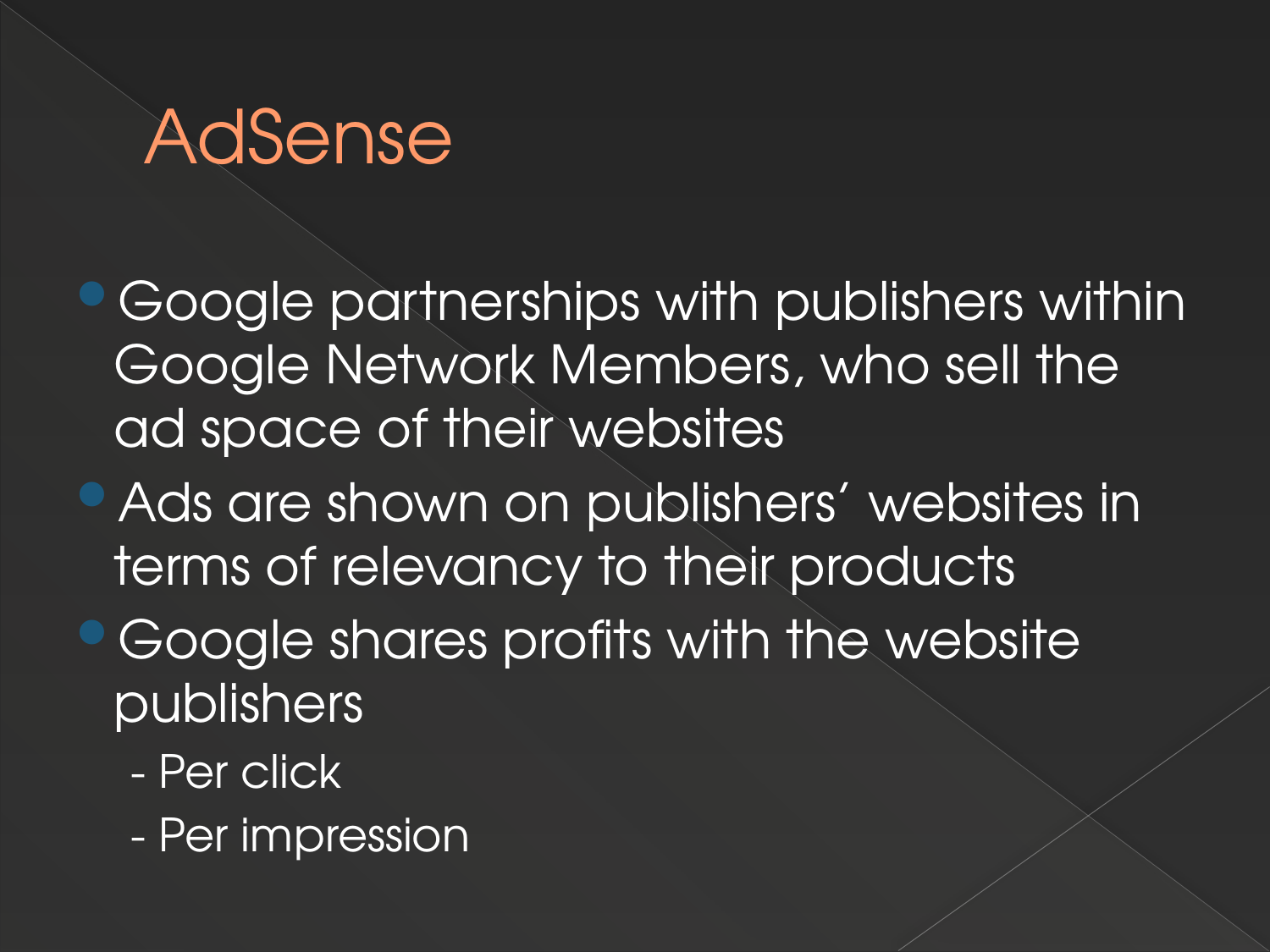

# AdSense
Google partnerships with publishers within Google Network Members, who sell the ad space of their websites
Ads are shown on publishers’ websites in terms of relevancy to their products
Google shares profits with the website publishers
- Per click
- Per impression